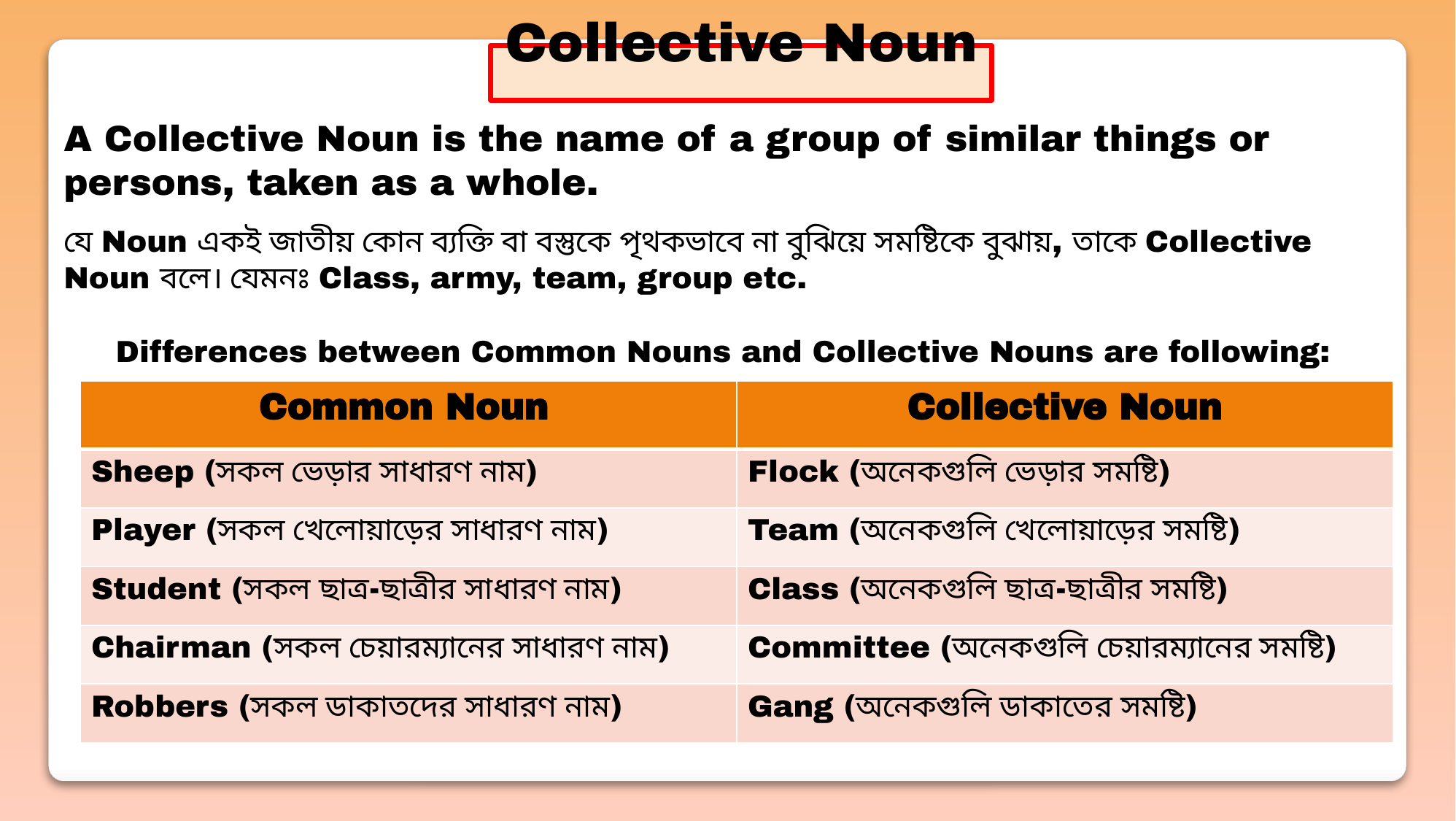

Collective Noun
A Collective Noun is the name of a group of similar things or persons, taken as a whole.
যে Noun একই জাতীয় কোন ব্যক্তি বা বস্তুকে পৃথকভাবে না বুঝিয়ে সমষ্টিকে বুঝায়, তাকে Collective Noun বলে। যেমনঃ Class, army, team, group etc.
Differences between Common Nouns and Collective Nouns are following:
| Common Noun | Collective Noun |
| --- | --- |
| Sheep (সকল ভেড়ার সাধারণ নাম) | Flock (অনেকগুলি ভেড়ার সমষ্টি) |
| Player (সকল খেলোয়াড়ের সাধারণ নাম) | Team (অনেকগুলি খেলোয়াড়ের সমষ্টি) |
| Student (সকল ছাত্র-ছাত্রীর সাধারণ নাম) | Class (অনেকগুলি ছাত্র-ছাত্রীর সমষ্টি) |
| Chairman (সকল চেয়ারম্যানের সাধারণ নাম) | Committee (অনেকগুলি চেয়ারম্যানের সমষ্টি) |
| Robbers (সকল ডাকাতদের সাধারণ নাম) | Gang (অনেকগুলি ডাকাতের সমষ্টি) |